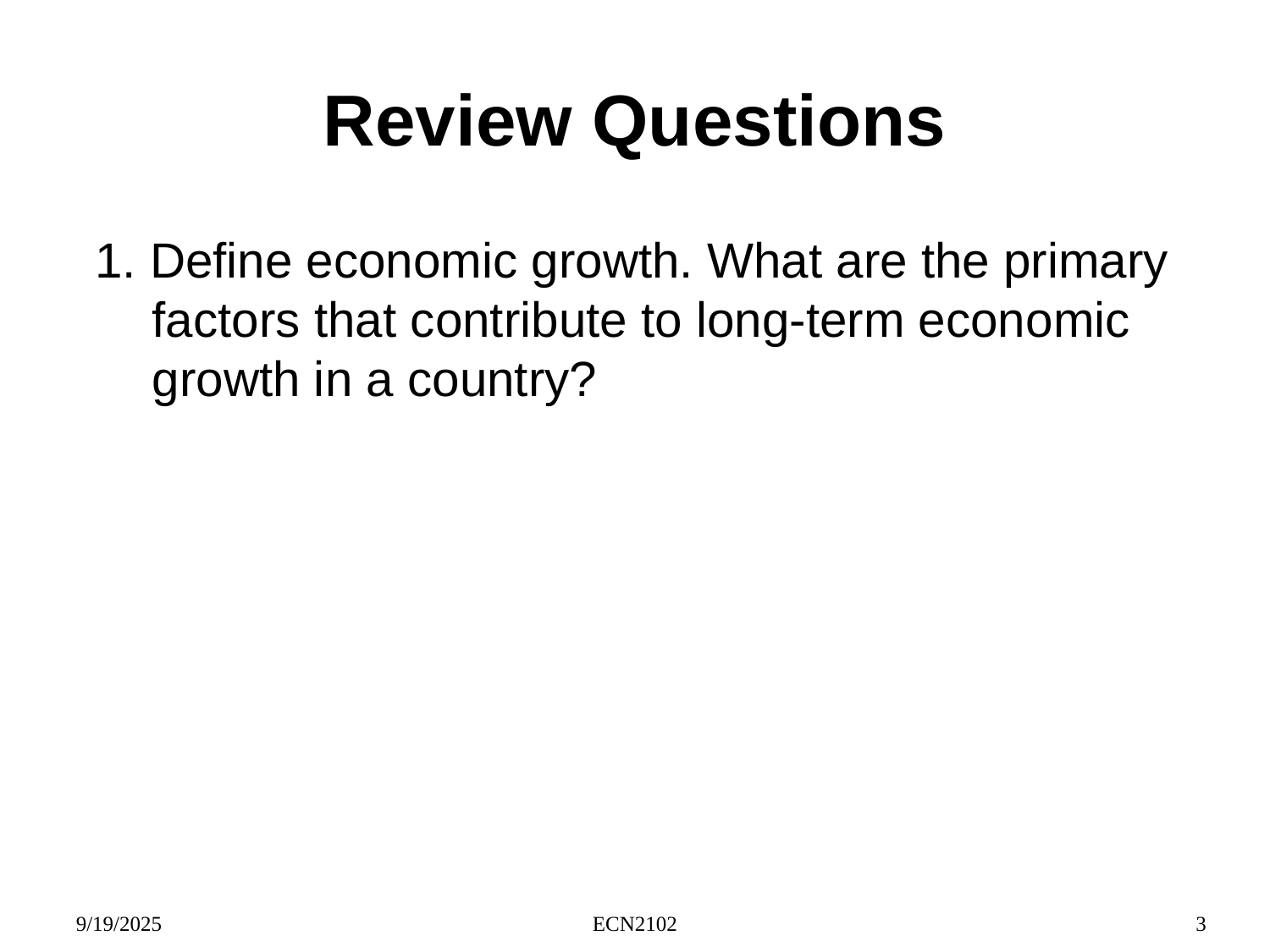

# Review Questions
1. Define economic growth. What are the primary factors that contribute to long-term economic growth in a country?
9/19/2025
ECN2102
3